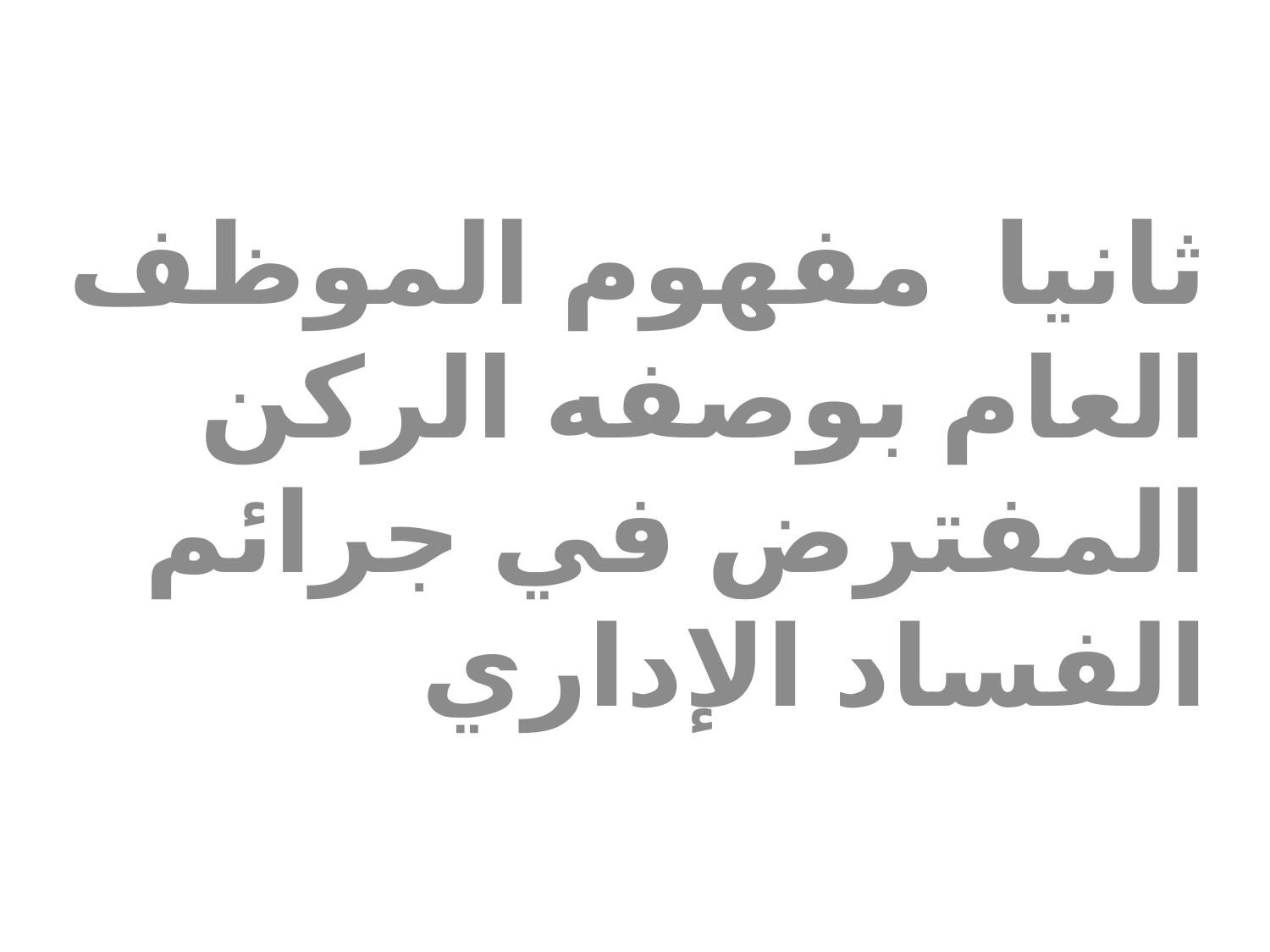

ثانيا  مفهوم الموظف العام بوصفه الركن المفترض في جرائم الفساد الإداري